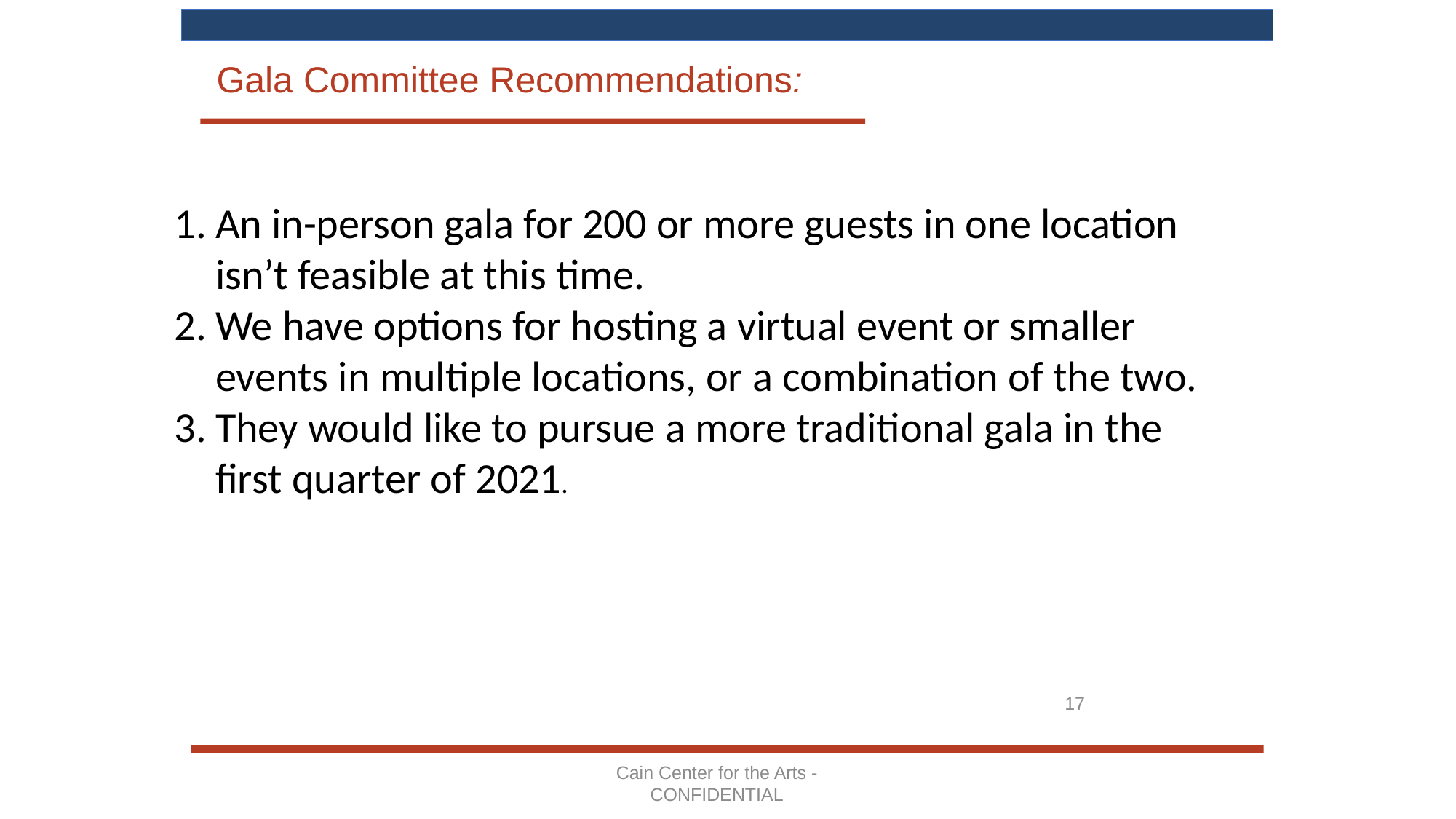

Gala Committee Recommendations:

An in-person gala for 200 or more guests in one location isn’t feasible at this time.
We have options for hosting a virtual event or smaller events in multiple locations, or a combination of the two.
They would like to pursue a more traditional gala in the first quarter of 2021.

17

Cain Center for the Arts - CONFIDENTIAL